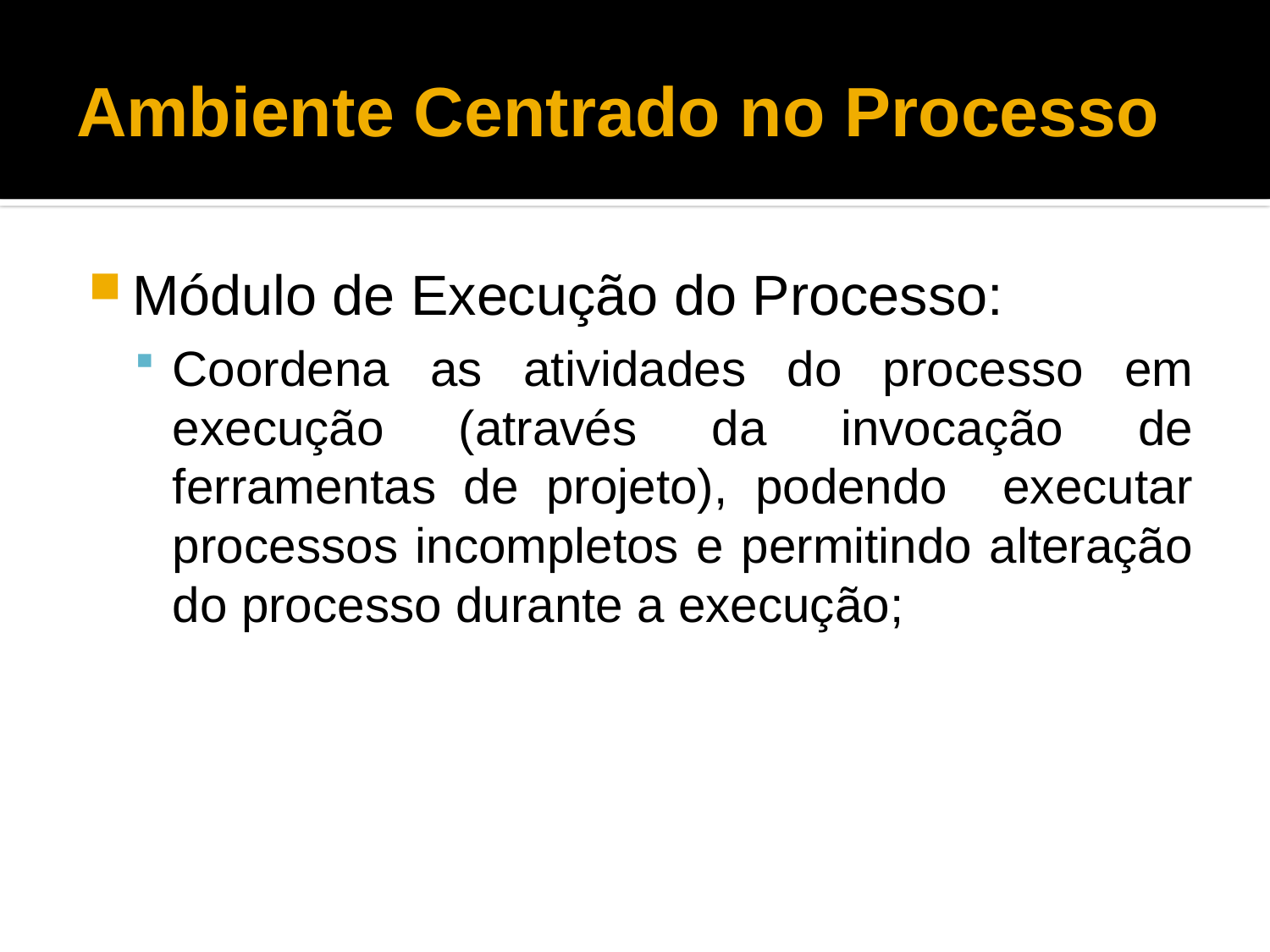

# Ambiente Centrado no Processo
Módulo de Execução do Processo:
Coordena as atividades do processo em execução (através da invocação de ferramentas de projeto), podendo  executar processos incompletos e permitindo alteração do processo durante a execução;